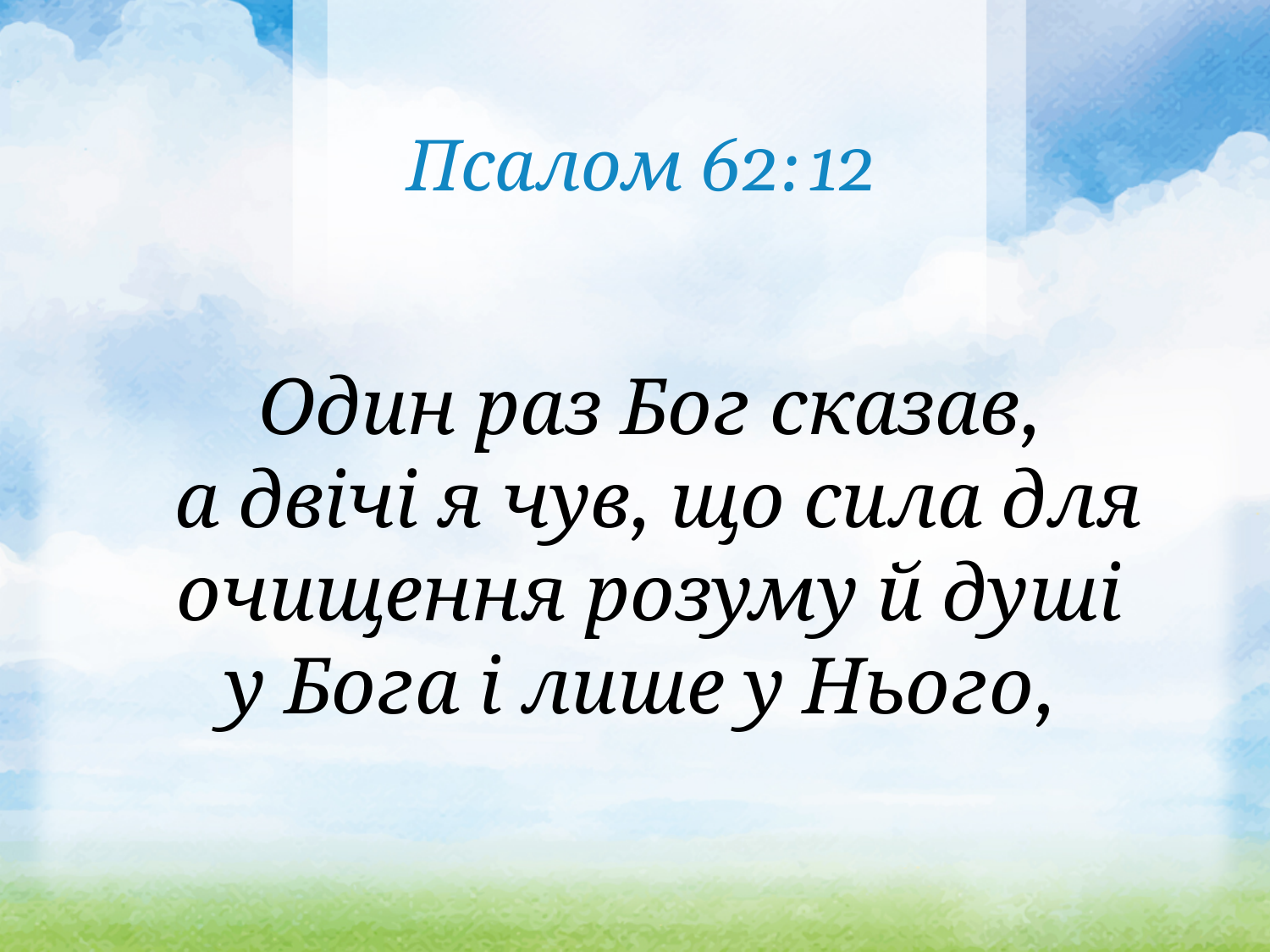

Псалом 62:12

Один раз Бог сказав,
 а двічі я чув, що сила для очищення розуму й душі
у Бога і лише у Нього,